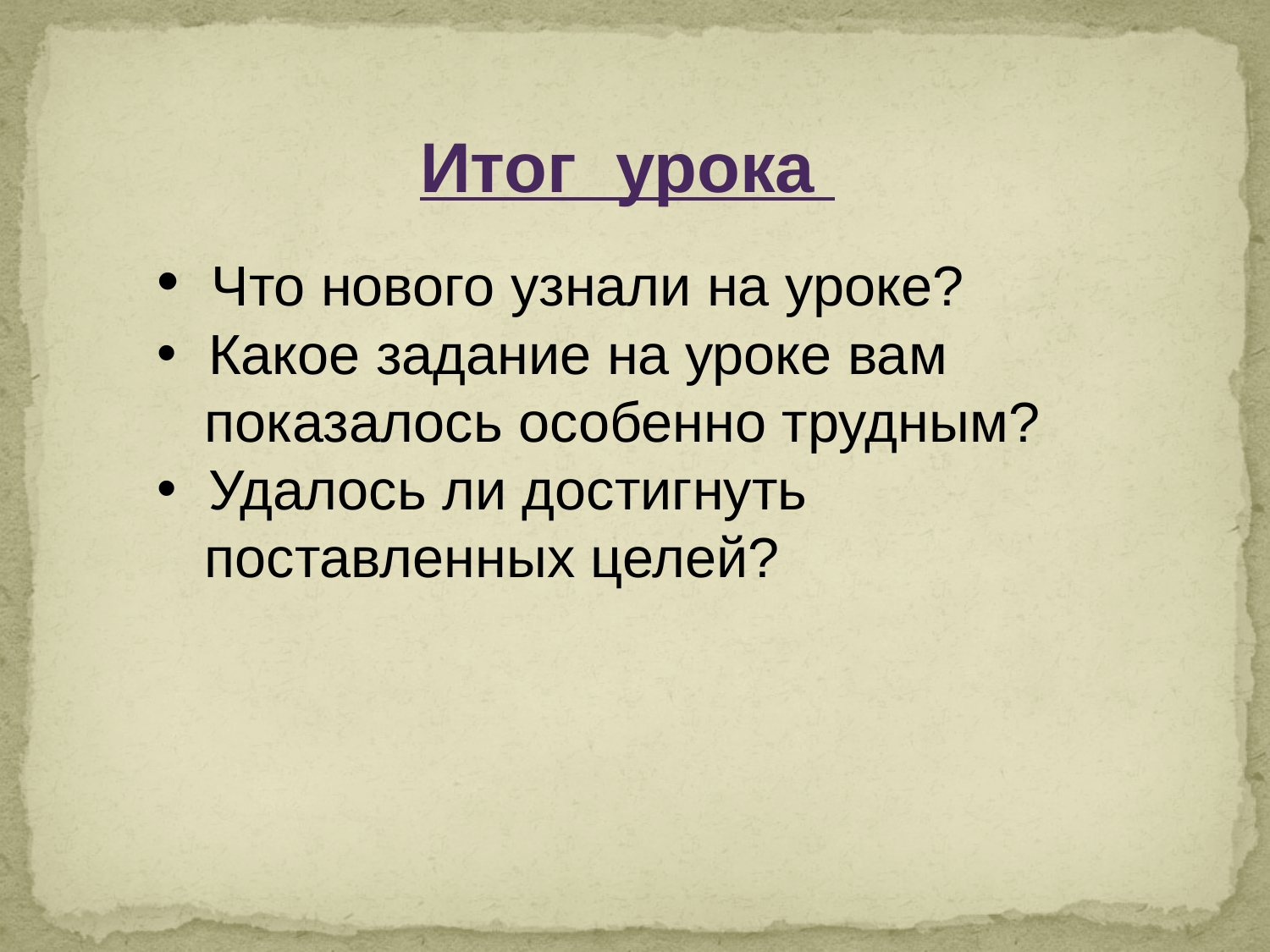

Итог  урока
  Что нового узнали на уроке?
  Какое задание на уроке вам
   показалось особенно трудным?
  Удалось ли достигнуть
   поставленных целей?